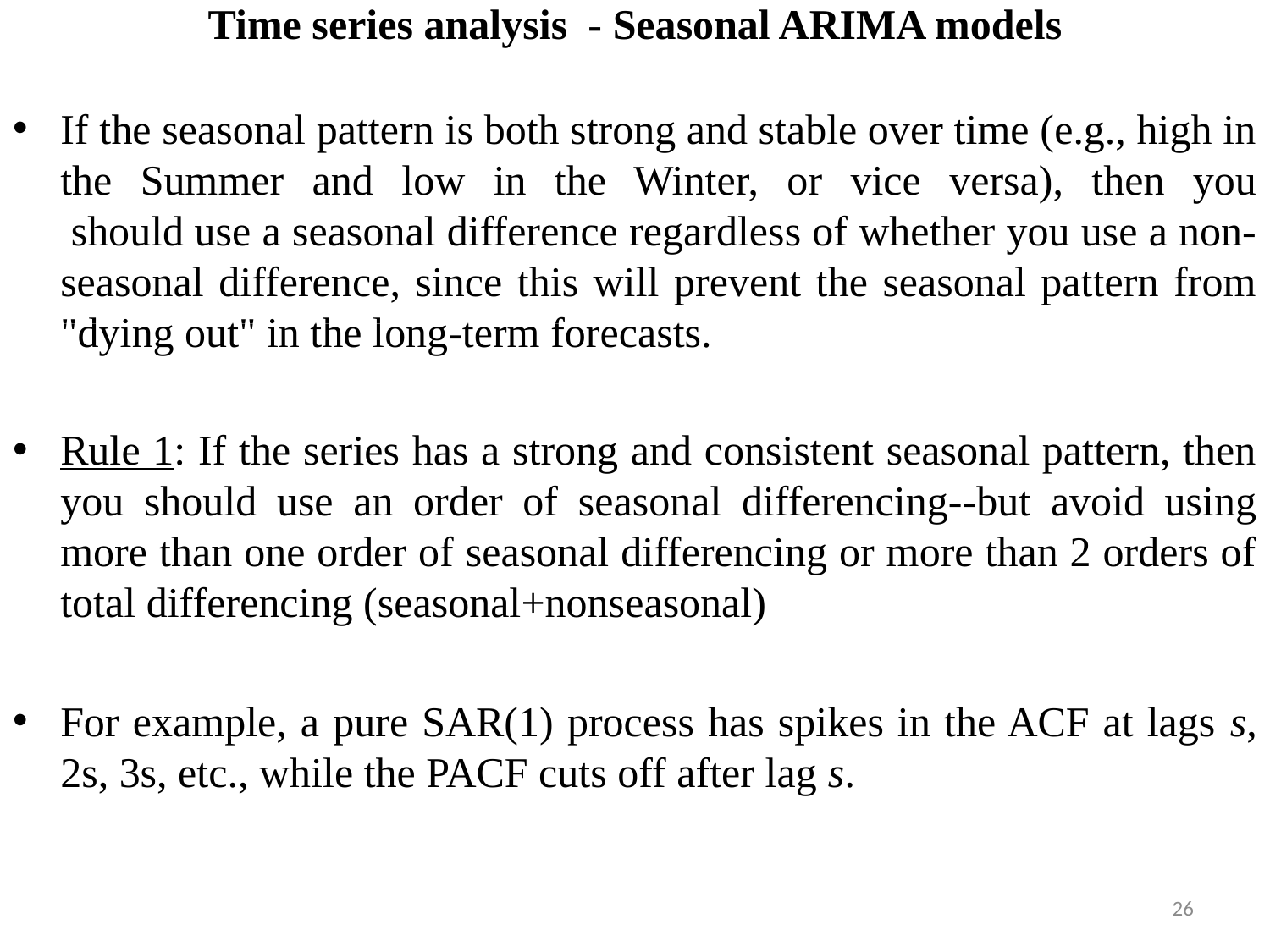

# Time series analysis  - Seasonal ARIMA models
If the seasonal pattern is both strong and stable over time (e.g., high in the Summer and low in the Winter, or vice versa), then you  should use a seasonal difference regardless of whether you use a non-seasonal difference, since this will prevent the seasonal pattern from "dying out" in the long-term forecasts.

Rule 1: If the series has a strong and consistent seasonal pattern, then you should use an order of seasonal differencing--but avoid using more than one order of seasonal differencing or more than 2 orders of total differencing (seasonal+nonseasonal)

For example, a pure SAR(1) process has spikes in the ACF at lags s, 2s, 3s, etc., while the PACF cuts off after lag s.

26